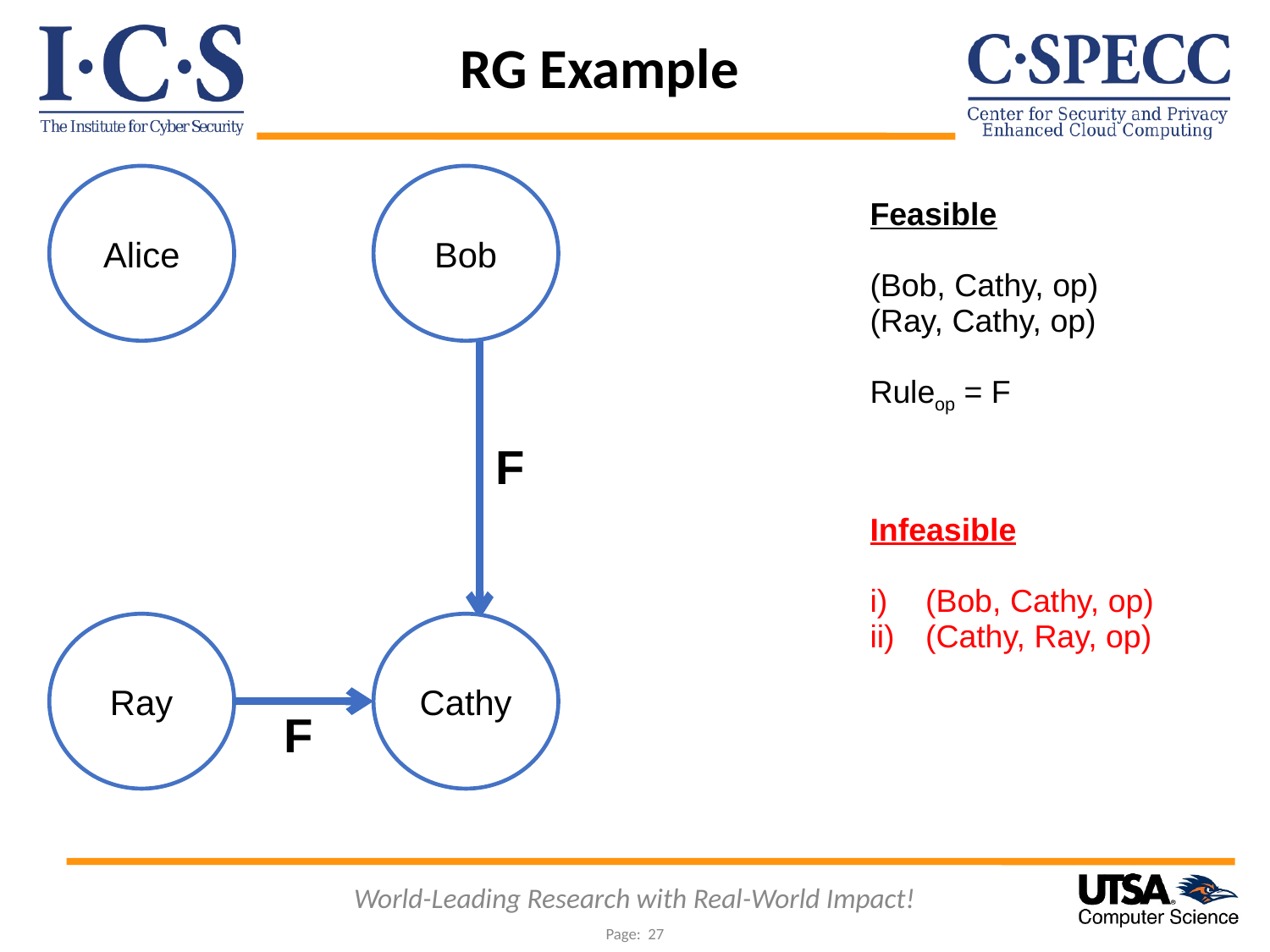

# RG Example
Alice
Bob
| Feasible (Bob, Cathy, op) (Ray, Cathy, op) Ruleop = F |
| --- |
| Infeasible (Bob, Cathy, op) (Cathy, Ray, op) |
F
Ray
Cathy
F